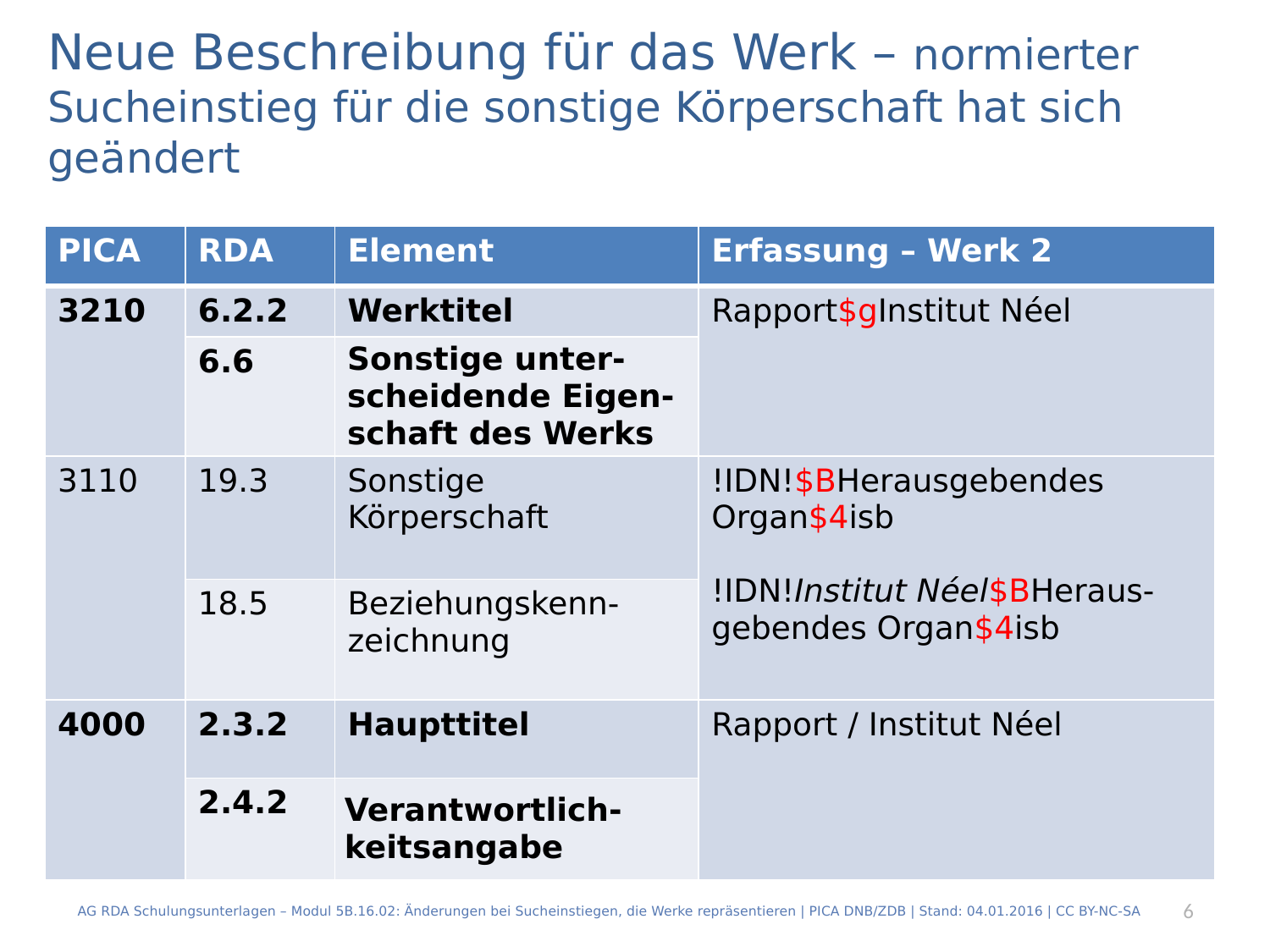

# Neue Beschreibung für das Werk – normierter Sucheinstieg für die sonstige Körperschaft hat sich geändert

| PICA | RDA | Element | Erfassung – Werk 2 |
| --- | --- | --- | --- |
| 3210 | 6.2.2 | Werktitel | Rapport$gInstitut Néel |
|  | 6.6 | Sonstige unter- scheidende Eigen-schaft des Werks |  |
| 3110 | 19.3 | Sonstige Körperschaft | !IDN!$BHerausgebendes Organ$4isb !IDN!Institut Néel$BHeraus-gebendes Organ$4isb |
|  | 18.5 | Beziehungskenn-zeichnung |  |
| 4000 | 2.3.2 | Haupttitel | Rapport / Institut Néel |
|  | 2.4.2 | Verantwortlich-keitsangabe |  |
AG RDA Schulungsunterlagen – Modul 5B.16.02: Änderungen bei Sucheinstiegen, die Werke repräsentieren | PICA DNB/ZDB | Stand: 04.01.2016 | CC BY-NC-SA
6